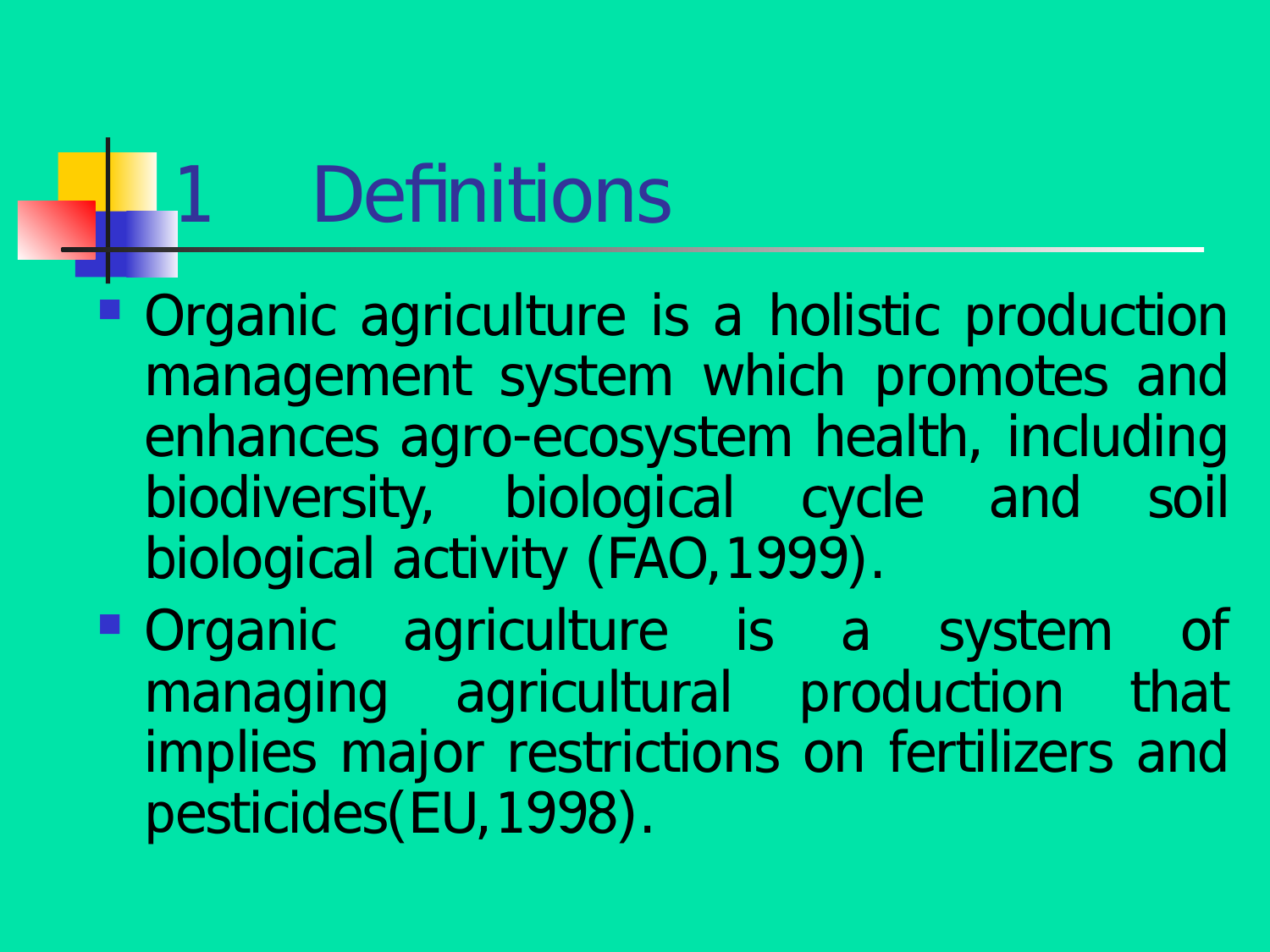

# 1    Definitions
Organic agriculture is a holistic production management system which promotes and enhances agro-ecosystem health, including biodiversity, biological cycle and soil biological activity (FAO,1999).
Organic agriculture is a system of managing agricultural production that implies major restrictions on fertilizers and pesticides(EU,1998).